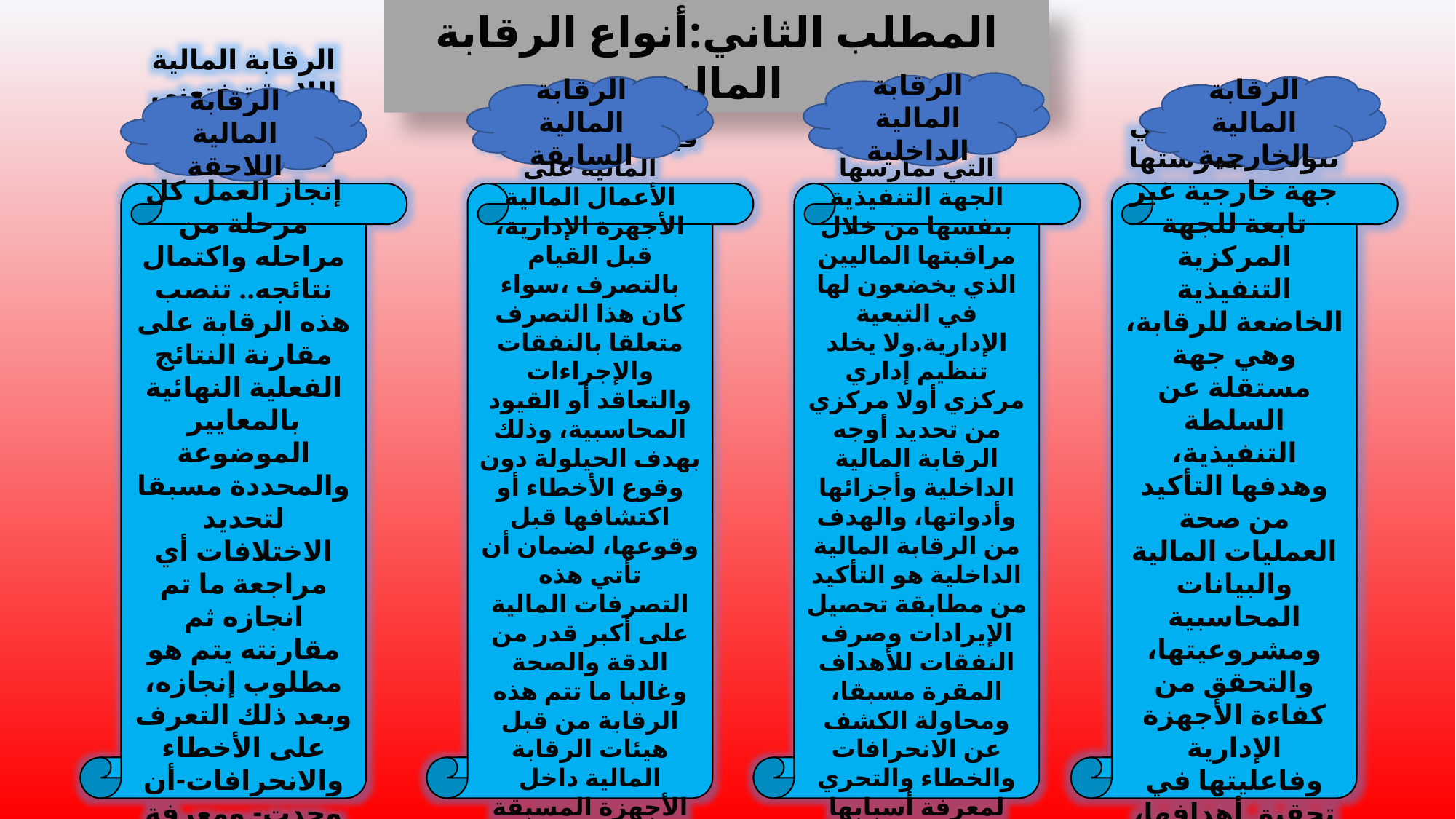

المطلب الثاني:أنواع الرقابة المالية
الرقابة المالية الداخلية
الرقابة المالية السابقة
الرقابة المالية الخارجية
الرقابة المالية اللاحقة
الرقابة المالية اللاحقة فتعني تلك التي تم بعد التنفيذ أو بعد إنجاز العمل كل مرحلة من مراحله واكتمال نتائجه.. تنصب هذه الرقابة على مقارنة النتائج الفعلية النهائية بالمعايير الموضوعة والمحددة مسبقا لتحديد الاختلافات أي مراجعة ما تم انجازه ثم مقارنته يتم هو مطلوب إنجازه، وبعد ذلك التعرف على الأخطاء والانحرافات-أن وجدت- ومعرفة أسبابها ومحاولة إيجاد وسائل لتصحيحها في الوقت المناسب
تعني الرقابة المالية السابقة، قيام هيئات الرقابة المالية على الأعمال المالية الأجهزة الإدارية، قبل القيام بالتصرف ،سواء كان هذا التصرف متعلقا بالنفقات والإجراءات والتعاقد أو القيود المحاسبية، وذلك بهدف الحيلولة دون وقوع الأخطاء أو اكتشافها قبل وقوعها، لضمان أن تأتي هذه التصرفات المالية على أكبر قدر من الدقة والصحة وغالبا ما تتم هذه الرقابة من قبل هيئات الرقابة المالية داخل الأجهزة المسبقة على الأعمال المالية وأهم مثال لها الرقابة قبل الصرف
هي الرقابة التي تتولى ممارستها جهة خارجية غير تابعة للجهة المركزية التنفيذية الخاضعة للرقابة، وهي جهة مستقلة عن السلطة التنفيذية، وهدفها التأكيد من صحة العمليات المالية والبيانات المحاسبية ومشروعيتها، والتحقق من كفاءة الأجهزة الإدارية وفاعليتها في تحقيق أهدافها، وانجاز برامجها ومشاريعها
وتعني الرقابة المالية الداخلية التي تمارسها الجهة التنفيذية بنفسها من خلال مراقبتها الماليين الذي يخضعون لها في التبعية الإدارية.ولا يخلد تنظيم إداري مركزي أولا مركزي من تحديد أوجه الرقابة المالية الداخلية وأجزائها وأدواتها، والهدف من الرقابة المالية الداخلية هو التأكيد من مطابقة تحصيل الإيرادات وصرف النفقات للأهداف المقرة مسبقا، ومحاولة الكشف عن الانحرافات والخطاء والتحري لمعرفة أسبابها واتخاذ القرارات والإجراءات اللازمة لتصحيحها